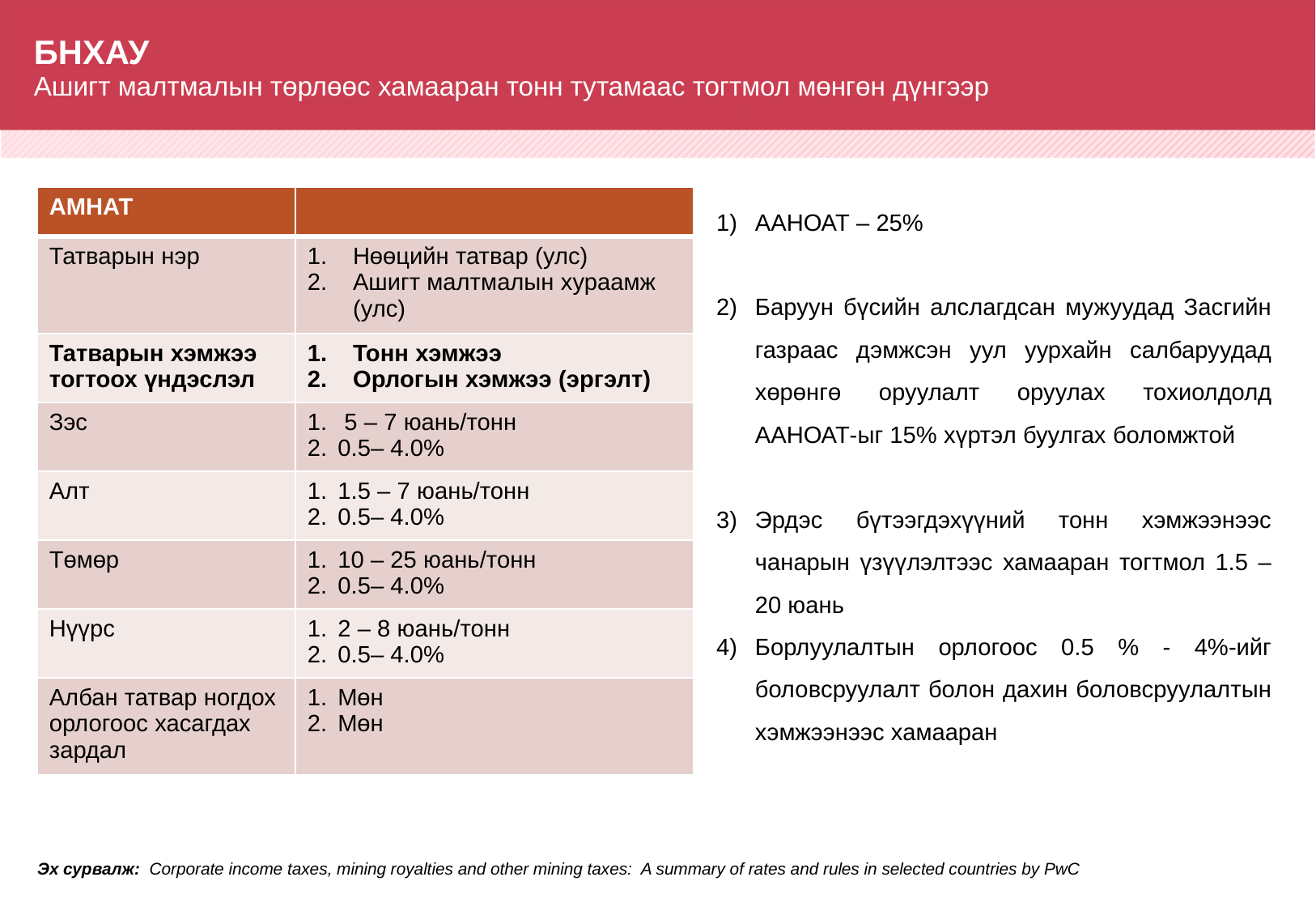

# БНХАУ
Ашигт малтмалын төрлөөс хамааран тонн тутамаас тогтмол мөнгөн дүнгээр
ААНОАТ – 25%

Баруун бүсийн алслагдсан мужуудад Засгийн газраас дэмжсэн уул уурхайн салбаруудад хөрөнгө оруулалт оруулах тохиолдолд ААНОАТ-ыг 15% хүртэл буулгах боломжтой

Эрдэс бүтээгдэхүүний тонн хэмжээнээс чанарын үзүүлэлтээс хамааран тогтмол 1.5 – 20 юань
Борлуулалтын орлогоос 0.5 % - 4%-ийг боловсруулалт болон дахин боловсруулалтын хэмжээнээс хамааран

| АМНАТ |  |
| --- | --- |
| Татварын нэр | Нөөцийн татвар (улс) Ашигт малтмалын хураамж (улс) |
| Татварын хэмжээ тогтоох үндэслэл | Тонн хэмжээ Орлогын хэмжээ (эргэлт) |
| Зэс | 5 – 7 юань/тонн 0.5– 4.0% |
| Алт | 1.5 – 7 юань/тонн 0.5– 4.0% |
| Төмөр | 10 – 25 юань/тонн 0.5– 4.0% |
| Нүүрс | 2 – 8 юань/тонн 0.5– 4.0% |
| Албан татвар ногдох орлогоос хасагдах зардал | Мөн Мөн |
Эх сурвалж:  Corporate income taxes, mining royalties and other mining taxes:  A summary of rates and rules in selected countries by PwC